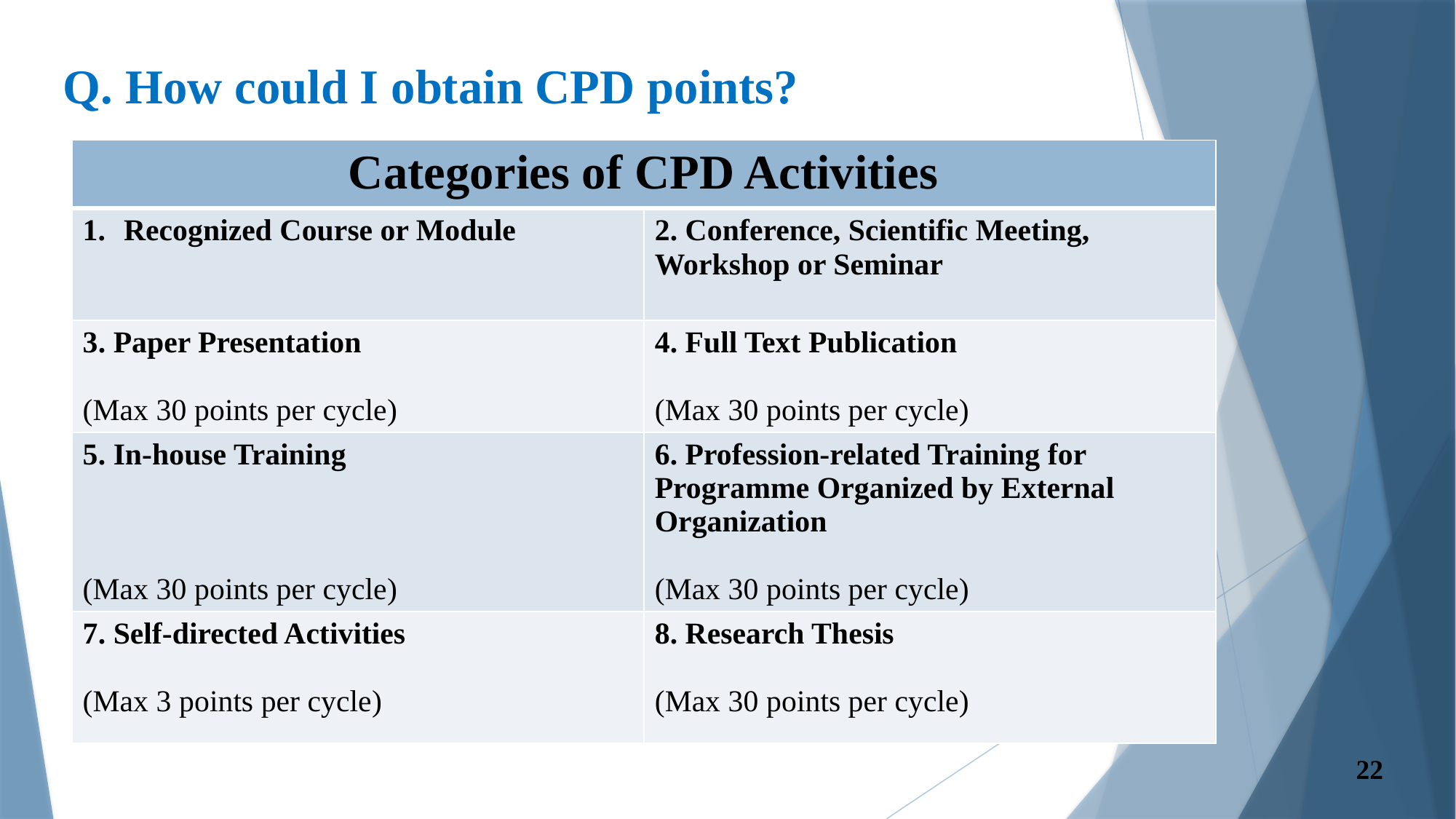

# Q. How could I obtain CPD points?
| Categories of CPD Activities |  |
| --- | --- |
| Recognized Course or Module | 2. Conference, Scientific Meeting, Workshop or Seminar |
| 3. Paper Presentation (Max 30 points per cycle) | 4. Full Text Publication (Max 30 points per cycle) |
| 5. In-house Training (Max 30 points per cycle) | 6. Profession-related Training for Programme Organized by External Organization (Max 30 points per cycle) |
| 7. Self-directed Activities (Max 3 points per cycle) | 8. Research Thesis (Max 30 points per cycle) |
22